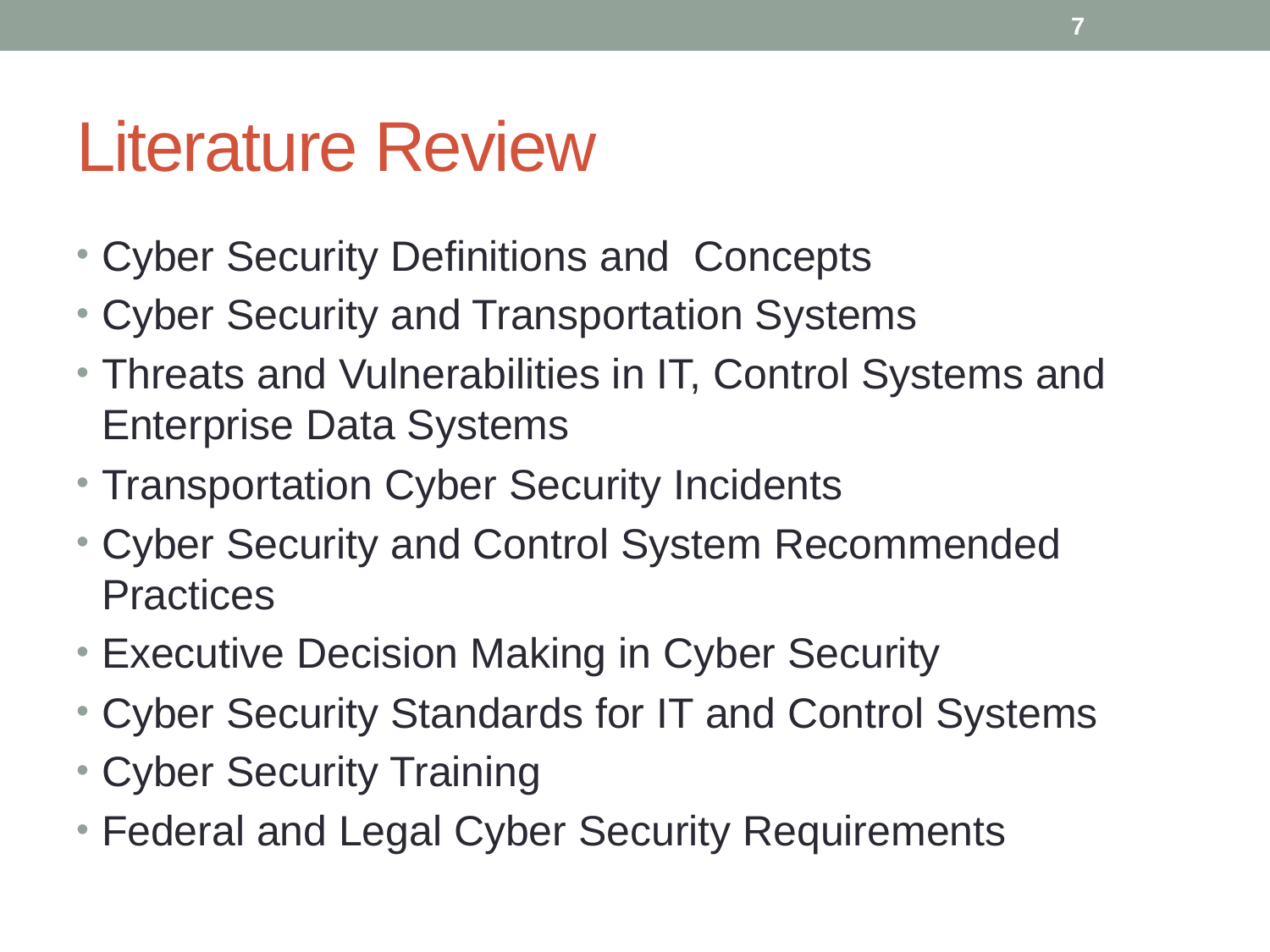

7
# Literature Review
Cyber Security Definitions and  Concepts
Cyber Security and Transportation Systems
Threats and Vulnerabilities in IT, Control Systems and Enterprise Data Systems
Transportation Cyber Security Incidents
Cyber Security and Control System Recommended Practices
Executive Decision Making in Cyber Security
Cyber Security Standards for IT and Control Systems
Cyber Security Training
Federal and Legal Cyber Security Requirements